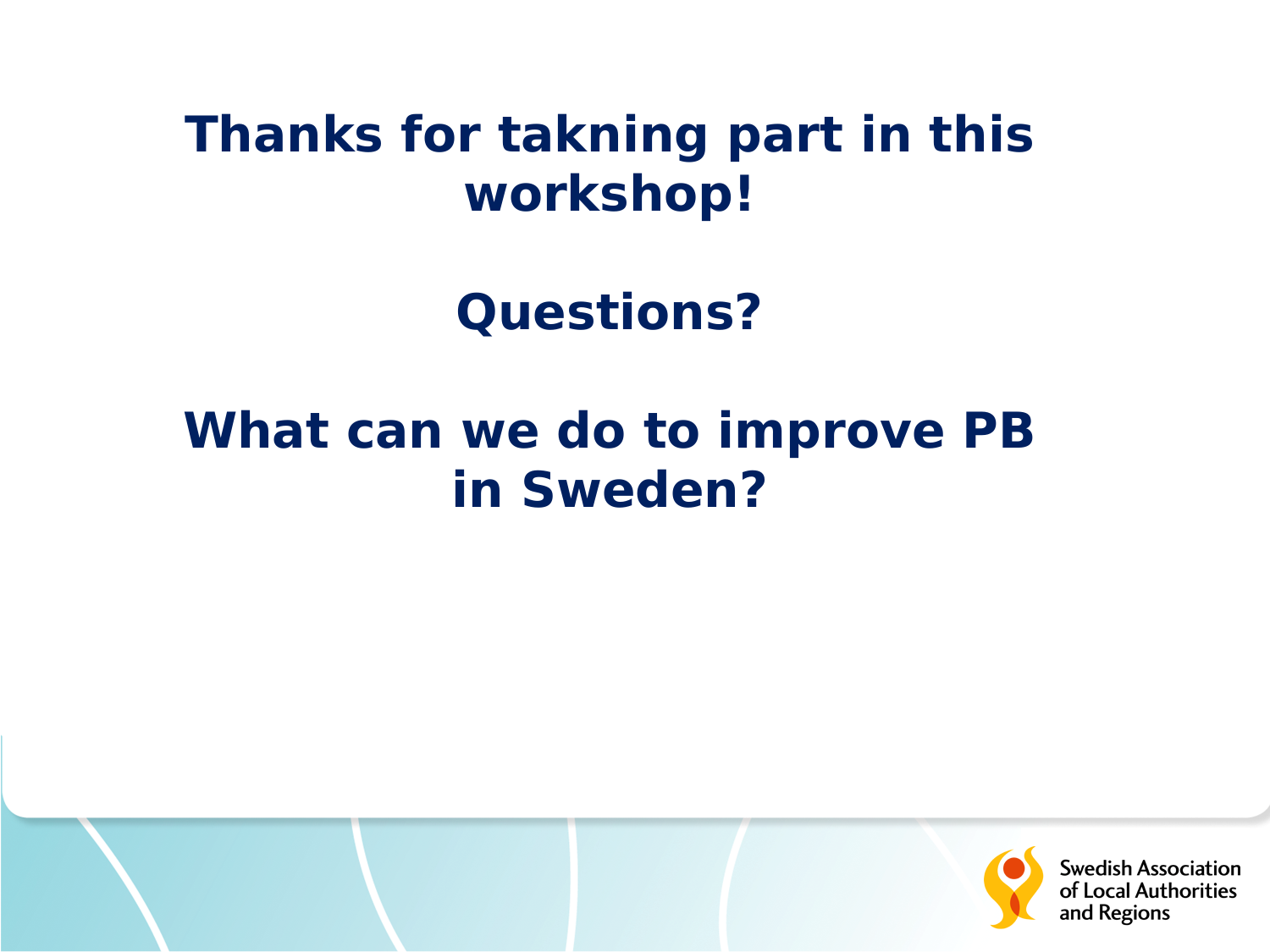

Thanks for takning part in this workshop!

Questions?

What can we do to improve PB in Sweden?